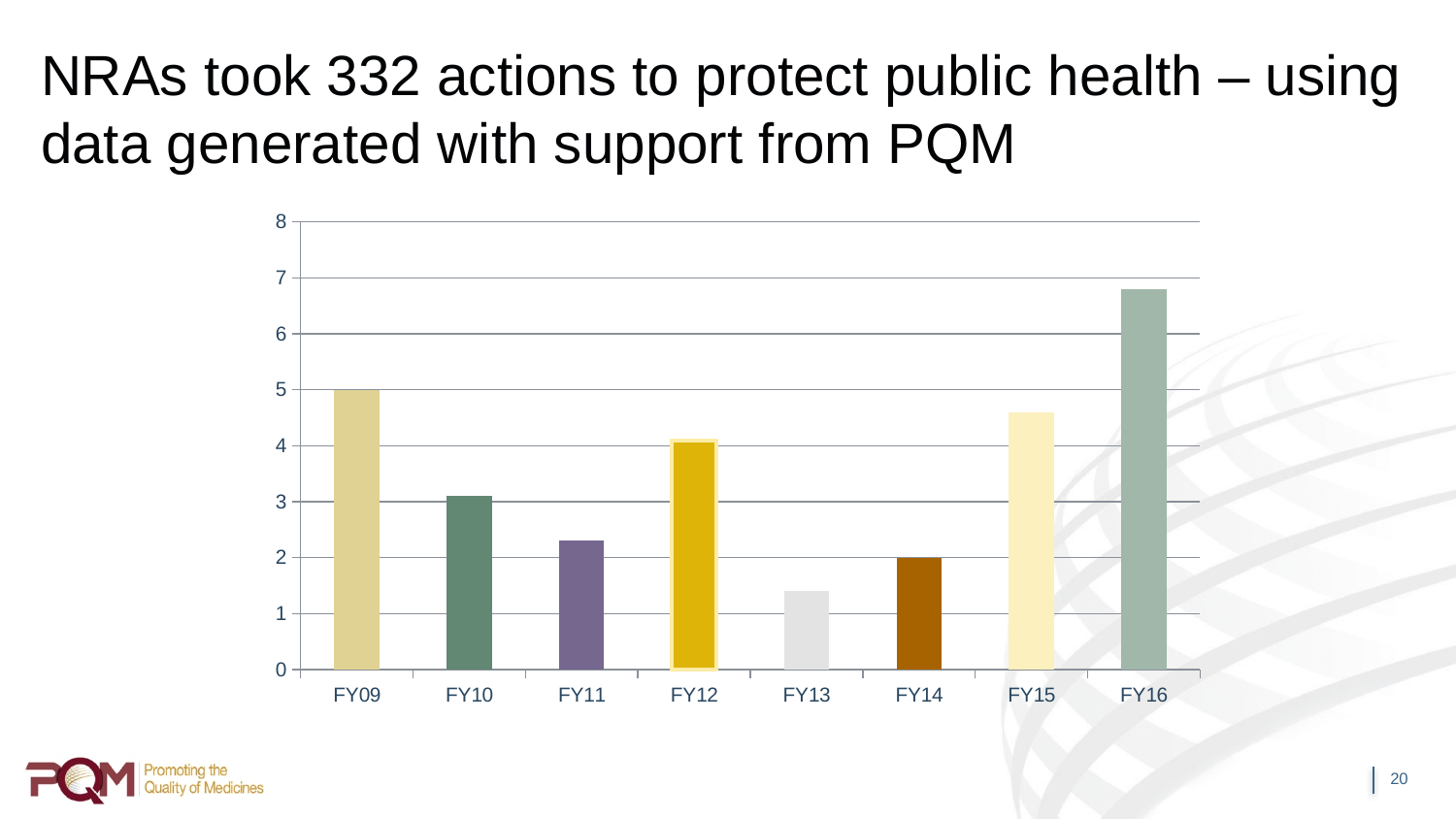

# NRAs took 332 actions to protect public health – using data generated with support from PQM

### Chart

| Category |  |
|---|---|
| FY09 | 5.0 |
| FY10 | 3.1 |
| FY11 | 2.3 |
| FY12 | 4.1 |
| FY13 | 1.4 |
| FY14 | 2.0 |
| FY15 | 4.6 |
| FY16 | 6.8 |
20